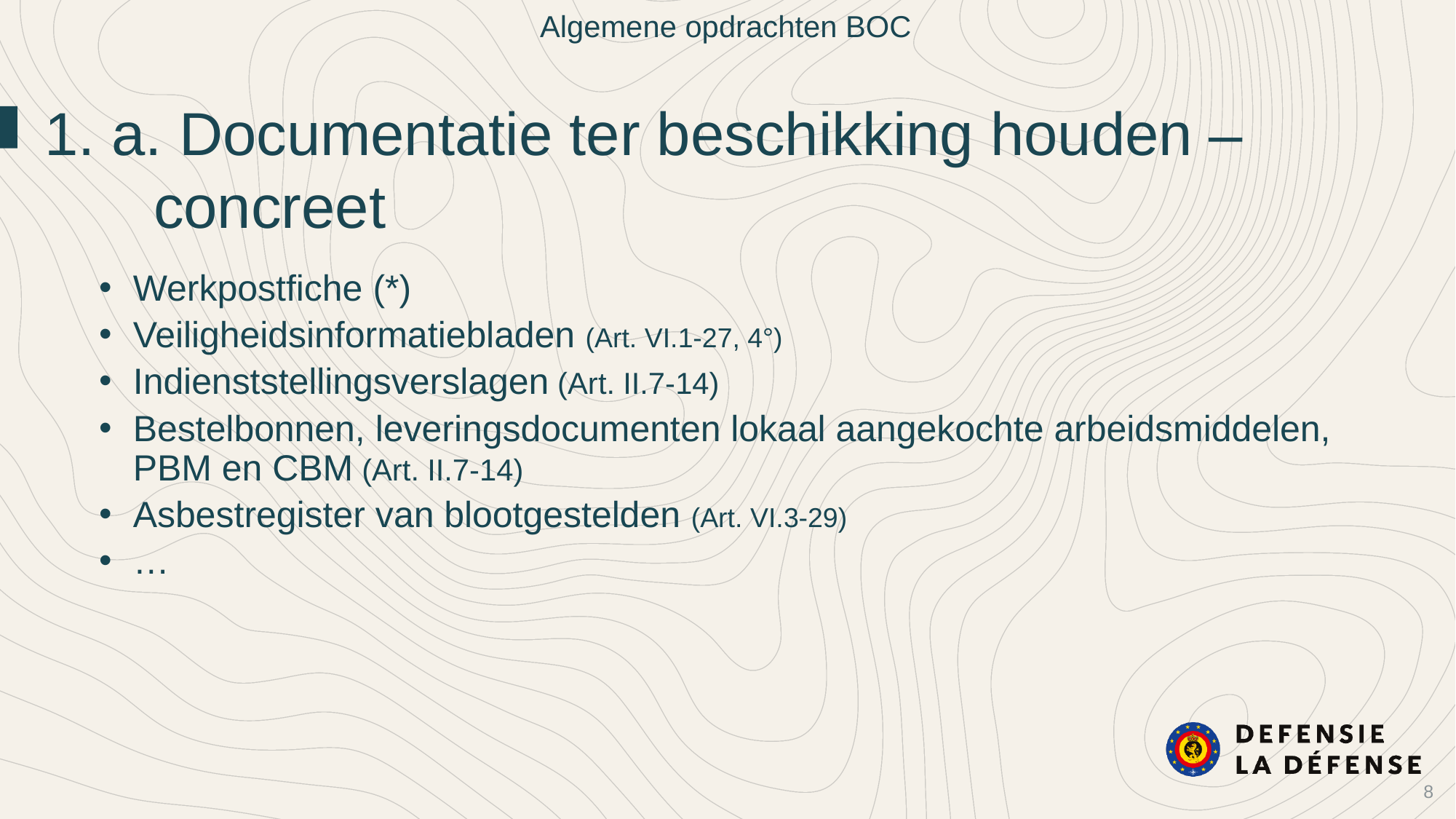

Algemene opdrachten BOC
1. a. Documentatie ter beschikking houden –
	concreet

Werkpostfiche (*)
Veiligheidsinformatiebladen (Art. VI.1-27, 4°)
Indienststellingsverslagen (Art. II.7-14)
Bestelbonnen, leveringsdocumenten lokaal aangekochte arbeidsmiddelen, PBM en CBM (Art. II.7-14)
Asbestregister van blootgestelden (Art. VI.3-29)
…